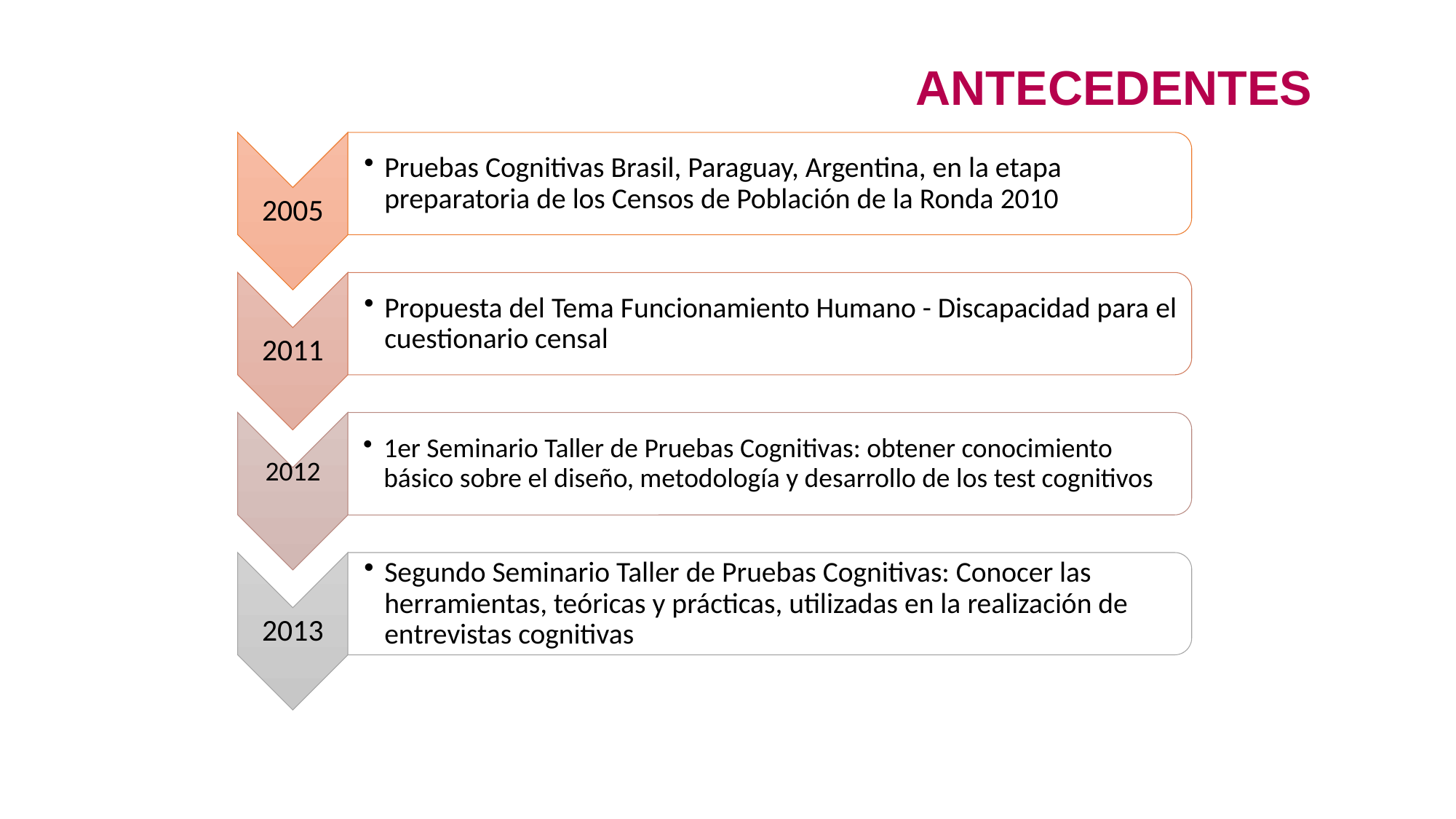

ANTECEDENTES
2005
Pruebas Cognitivas Brasil, Paraguay, Argentina, en la etapa preparatoria de los Censos de Población de la Ronda 2010
2011
Propuesta del Tema Funcionamiento Humano - Discapacidad para el cuestionario censal
2012

1er Seminario Taller de Pruebas Cognitivas: obtener conocimiento básico sobre el diseño, metodología y desarrollo de los test cognitivos
2013
Segundo Seminario Taller de Pruebas Cognitivas: Conocer las herramientas, teóricas y prácticas, utilizadas en la realización de entrevistas cognitivas